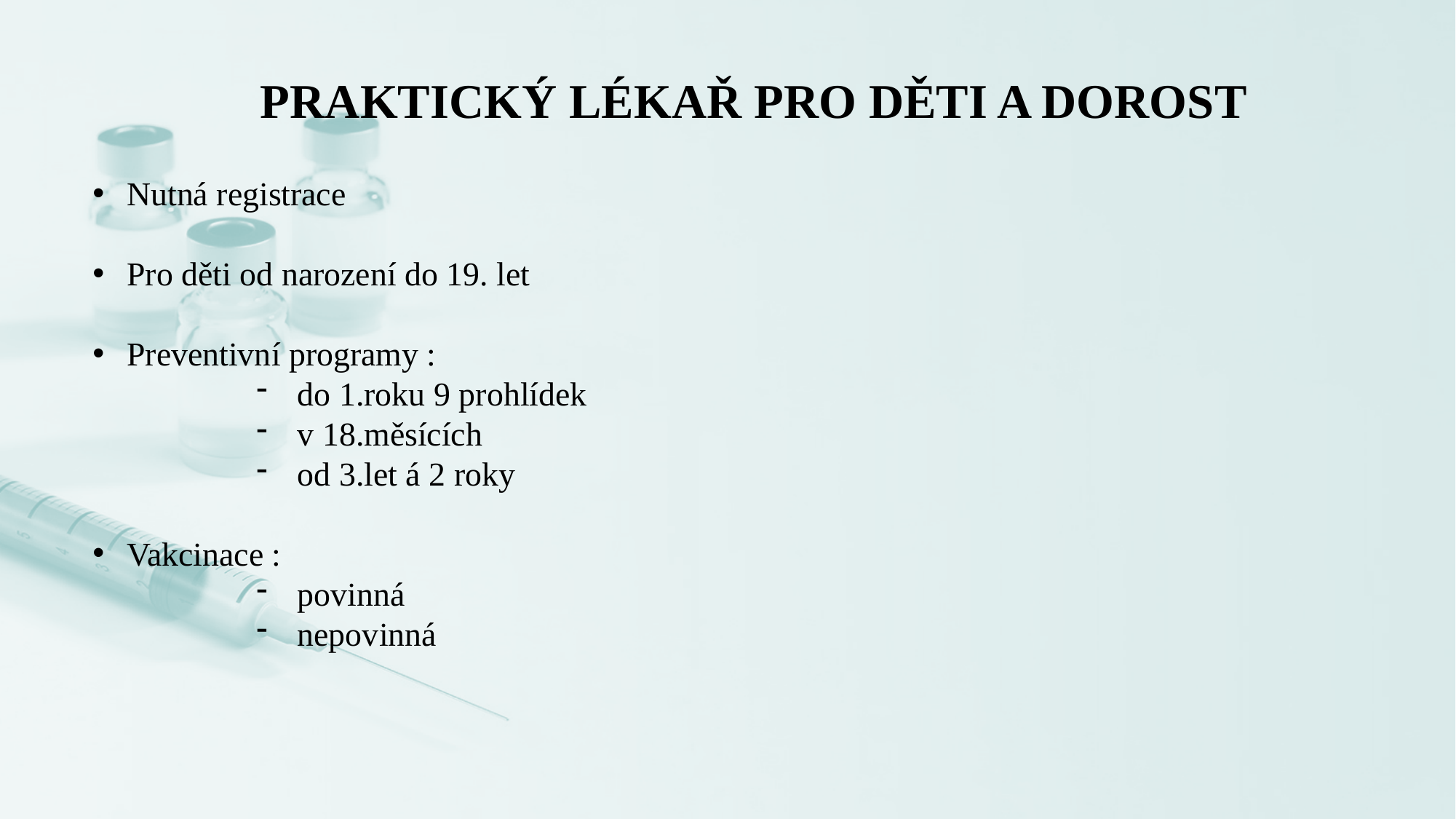

PRAKTICKÝ LÉKAŘ PRO DĚTI A DOROST
Nutná registrace

Pro děti od narození do 19. let

Preventivní programy :
do 1.roku 9 prohlídek
v 18.měsících
od 3.let á 2 roky

Vakcinace :
povinná
nepovinná